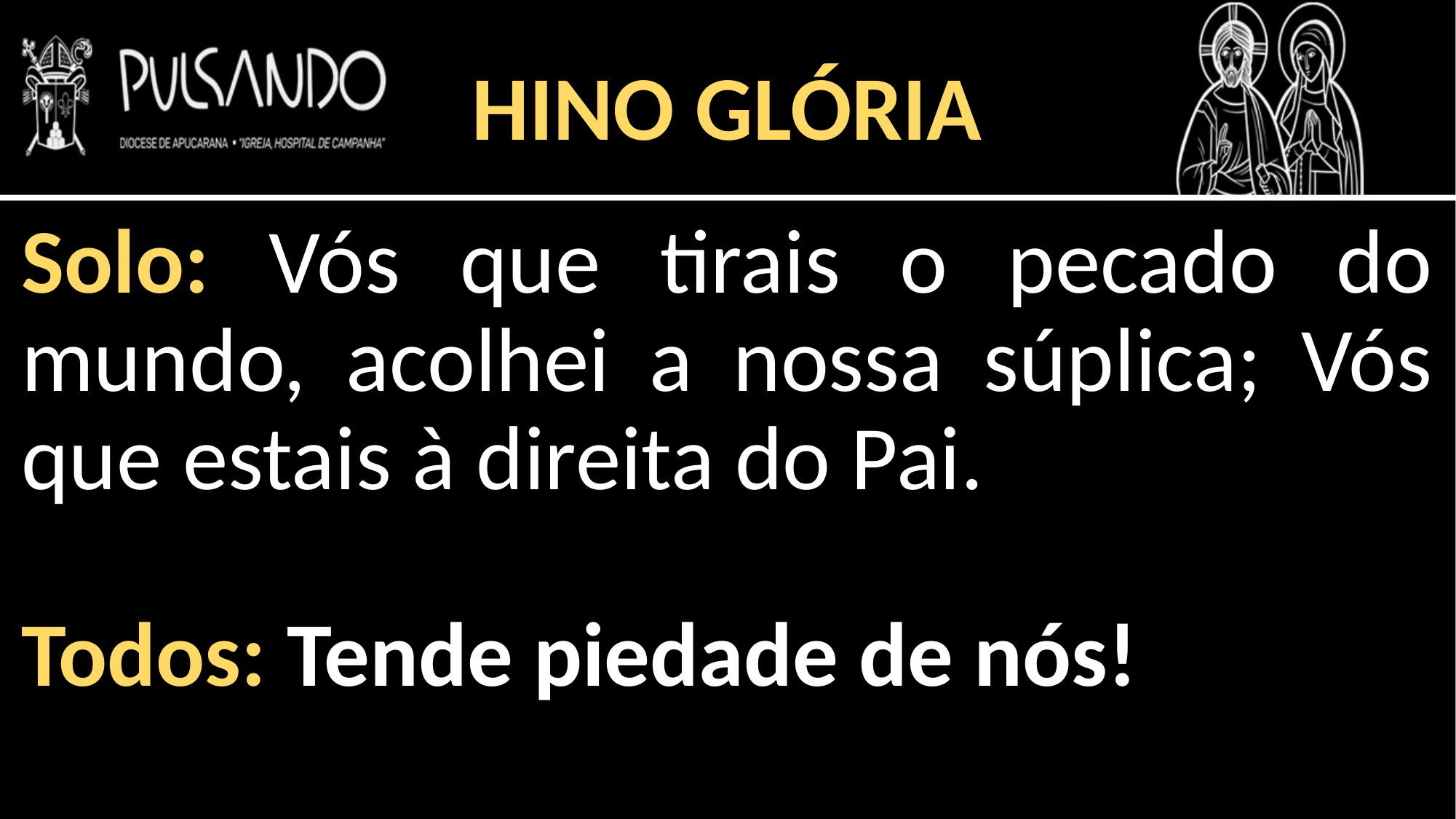

HINO GLÓRIA
Solo: Vós que tirais o pecado do mundo, acolhei a nossa súplica; Vós que estais à direita do Pai.

Todos: Tende piedade de nós!